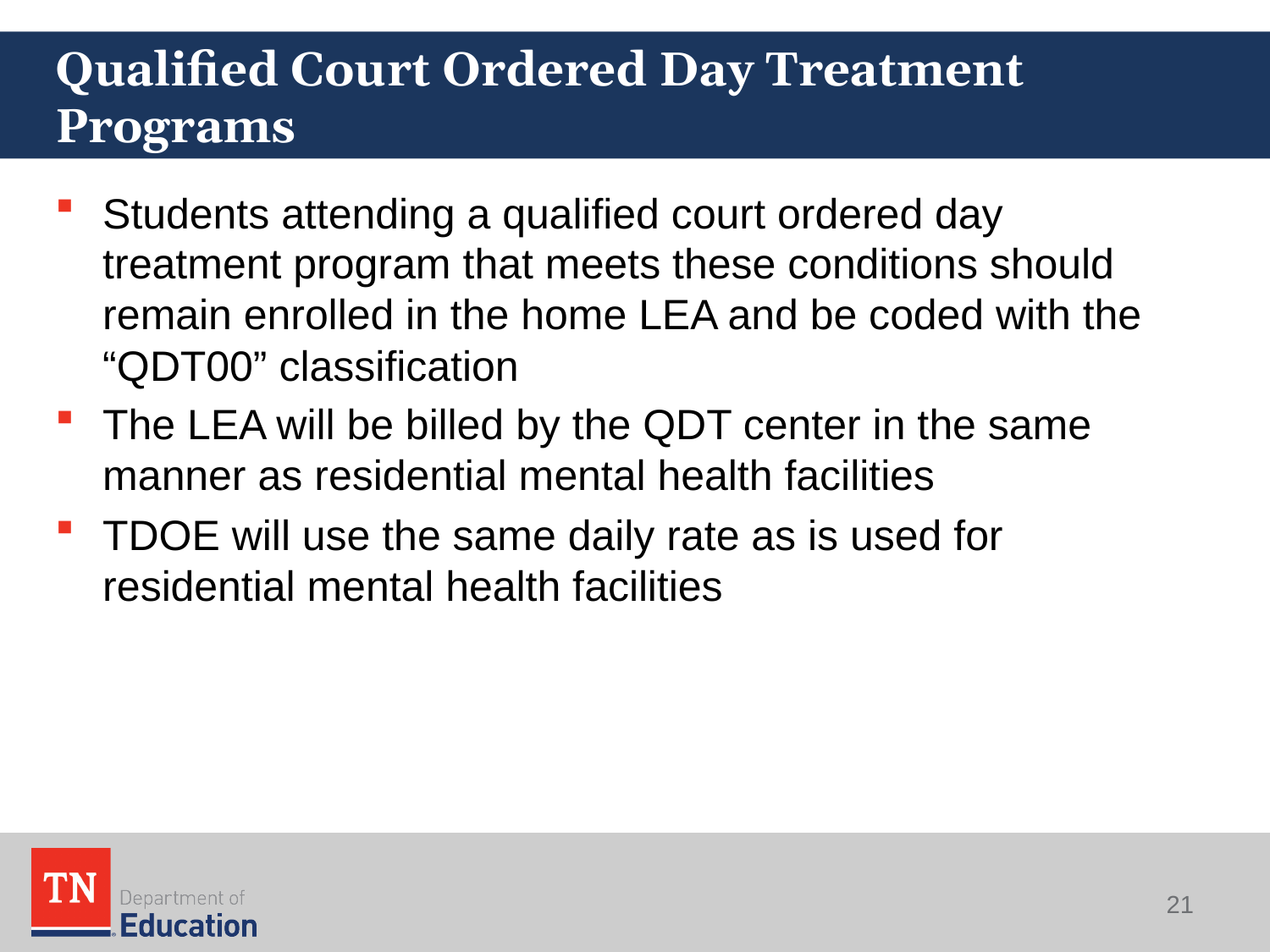

# Qualified Court Ordered Day Treatment Programs
Students attending a qualified court ordered day treatment program that meets these conditions should remain enrolled in the home LEA and be coded with the “QDT00” classification
The LEA will be billed by the QDT center in the same manner as residential mental health facilities
TDOE will use the same daily rate as is used for residential mental health facilities
21